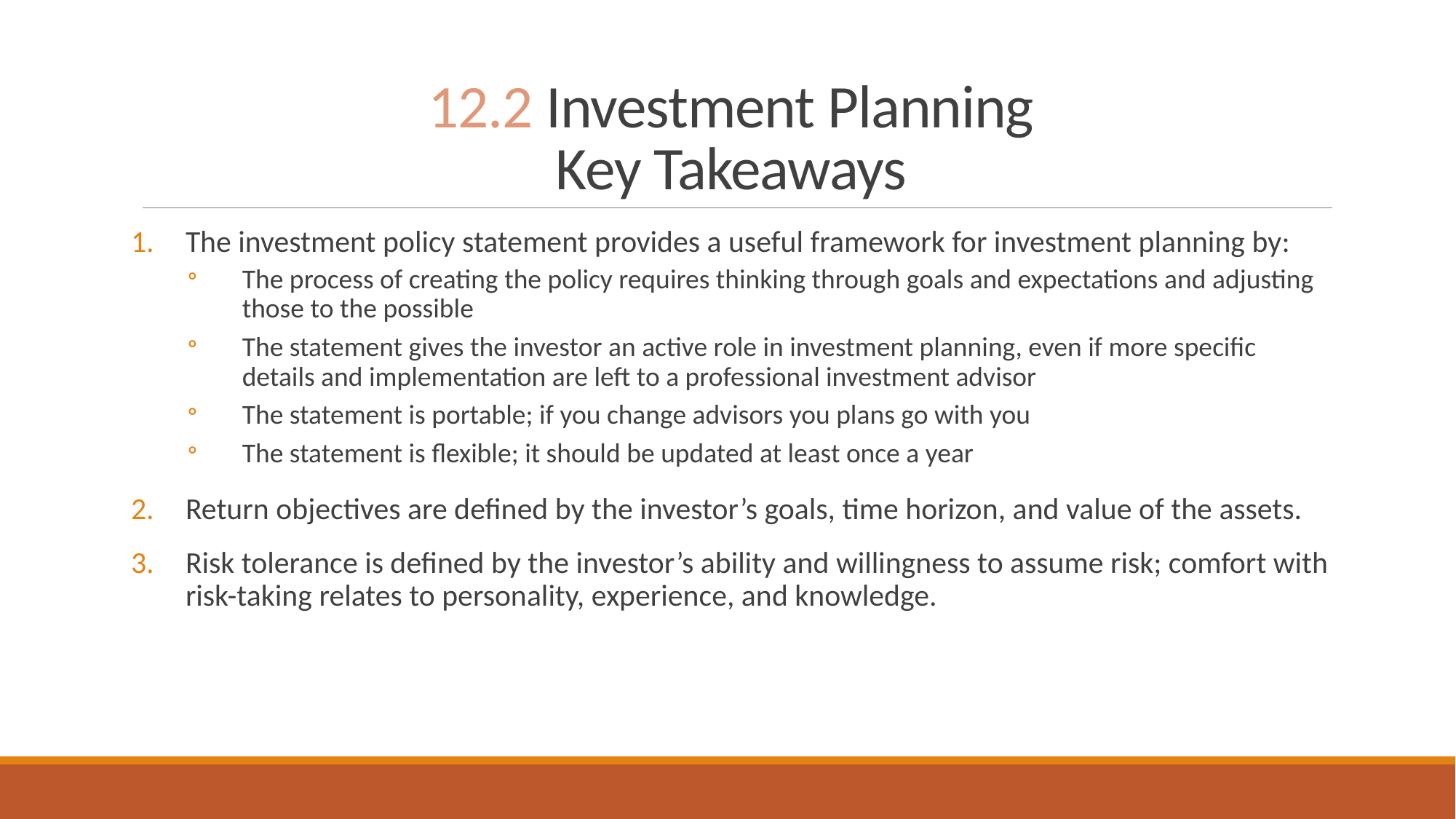

# 12.2 Investment Planning Key Takeaways
The investment policy statement provides a useful framework for investment planning by:
The process of creating the policy requires thinking through goals and expectations and adjusting those to the possible
The statement gives the investor an active role in investment planning, even if more specific details and implementation are left to a professional investment advisor
The statement is portable; if you change advisors you plans go with you
The statement is flexible; it should be updated at least once a year
Return objectives are defined by the investor’s goals, time horizon, and value of the assets.
Risk tolerance is defined by the investor’s ability and willingness to assume risk; comfort with risk-taking relates to personality, experience, and knowledge.